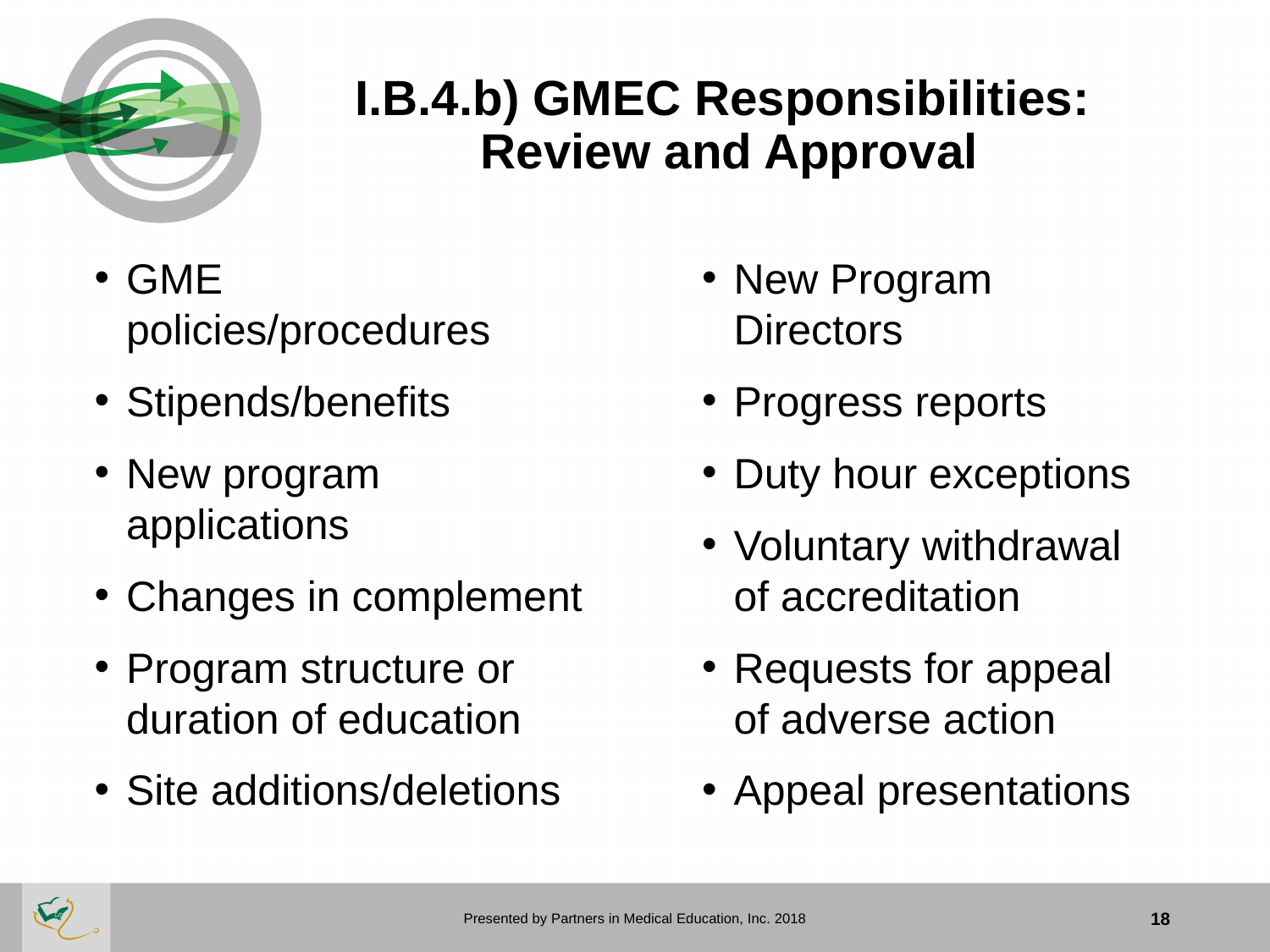

# I.B.4.b) GMEC Responsibilities: Review and Approval
GME policies/procedures
Stipends/benefits
New program applications
Changes in complement
Program structure or duration of education
Site additions/deletions
New Program Directors
Progress reports
Duty hour exceptions
Voluntary withdrawal of accreditation
Requests for appeal of adverse action
Appeal presentations
Presented by Partners in Medical Education, Inc. 2018
18